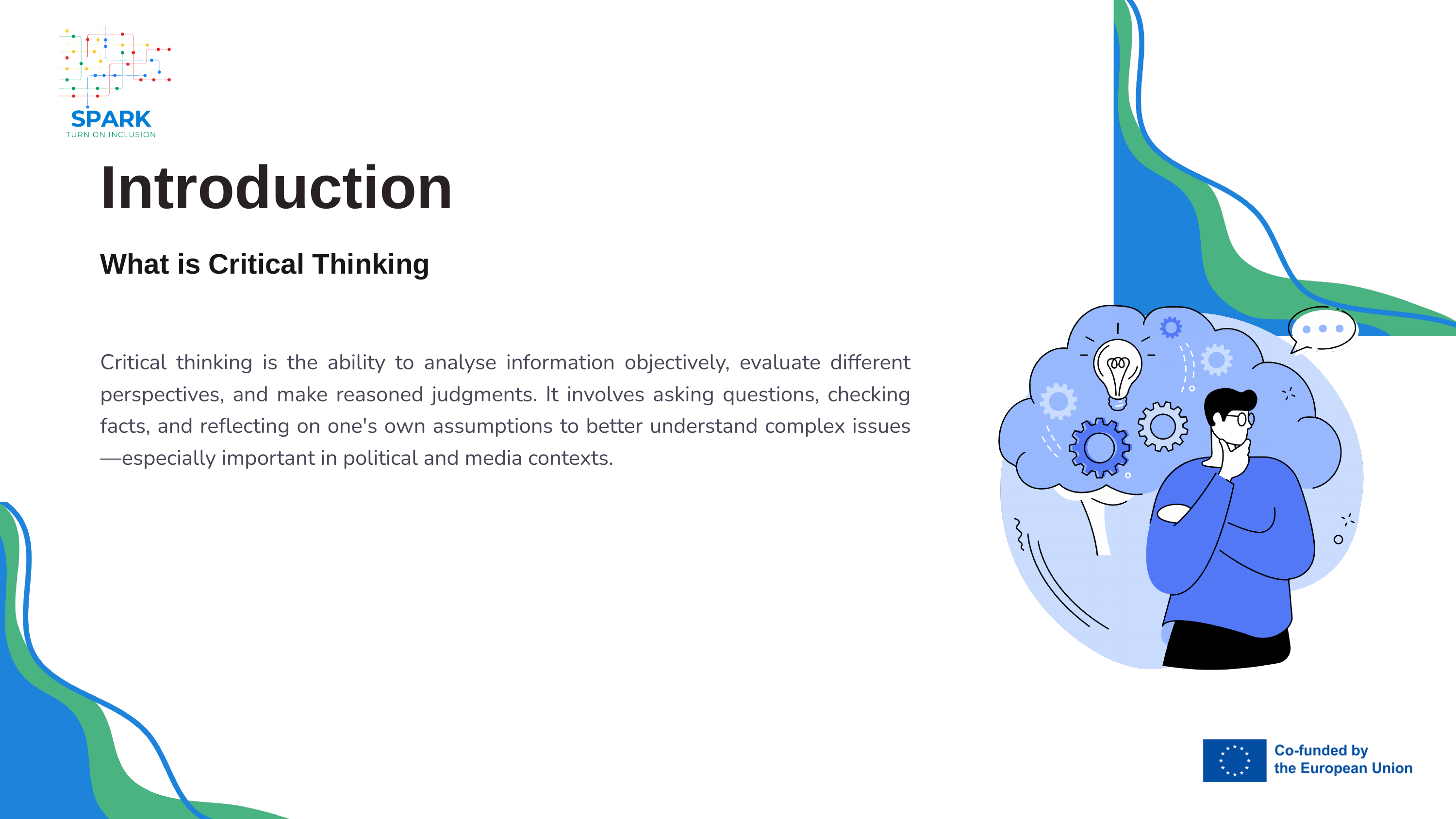

Introduction

What is Critical Thinking

Critical thinking is the ability to analyse information objectively, evaluate different perspectives, and make reasoned judgments. It involves asking questions, checking facts, and reflecting on one's own assumptions to better understand complex issues—especially important in political and media contexts.